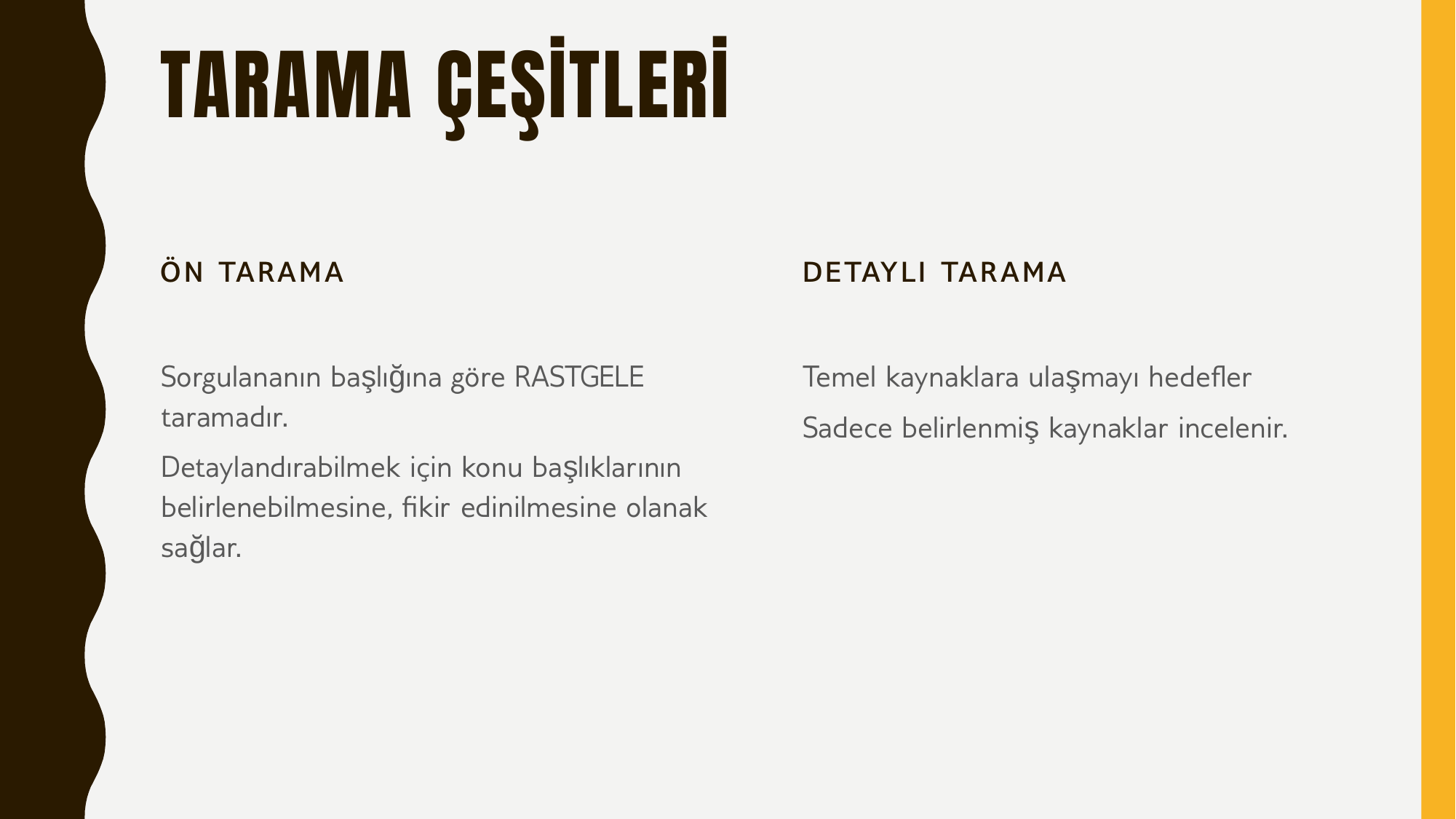

# Tarama çeşitleri
Ön tarama

Detaylı tarama

Sorgulananın başlığına göre RASTGELE taramadır.
Detaylandırabilmek için konu başlıklarının belirlenebilmesine, fikir edinilmesine olanak sağlar.

Temel kaynaklara ulaşmayı hedefler
Sadece belirlenmiş kaynaklar incelenir.